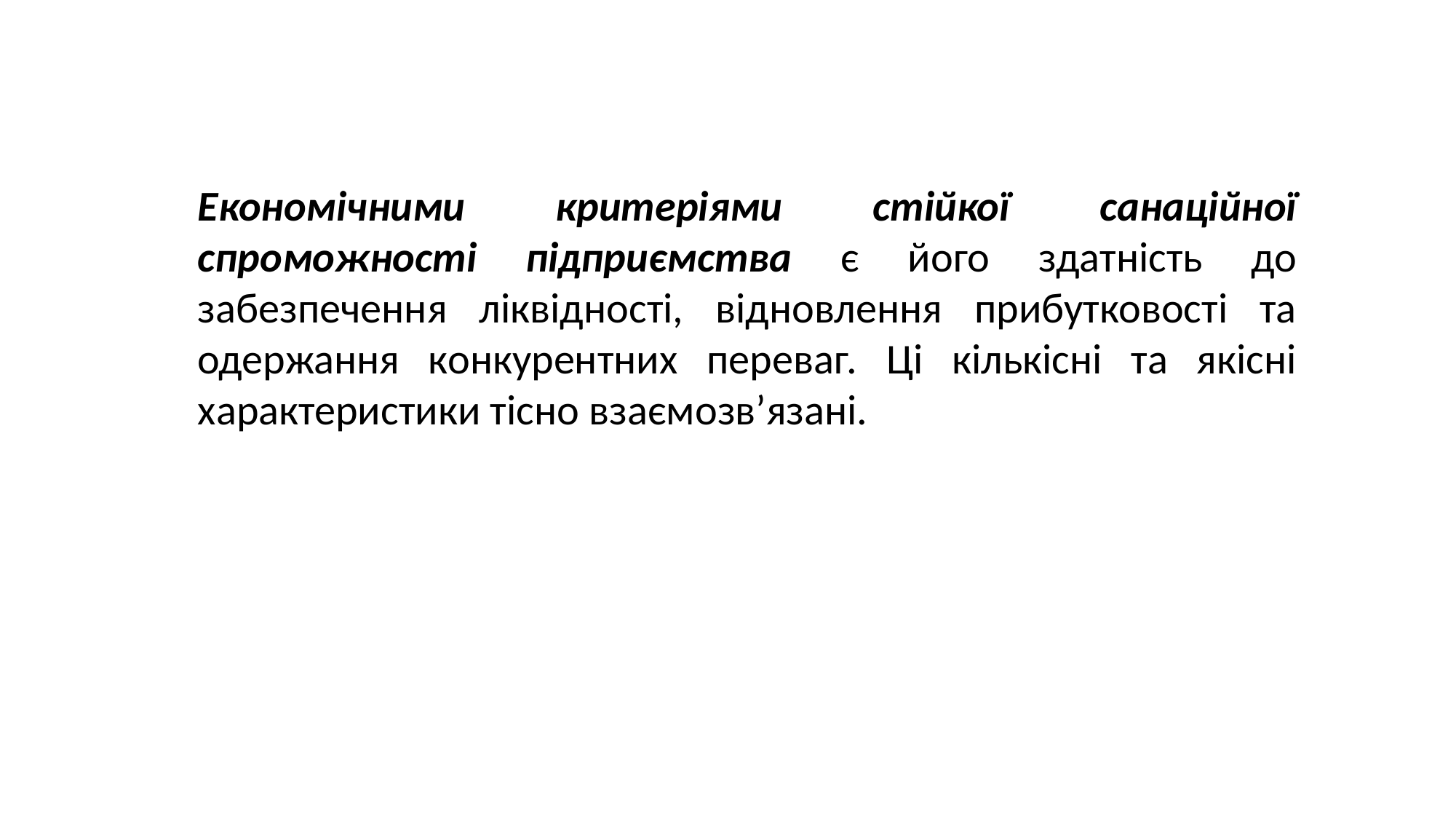

Економічними критеріями стійкої санаційної спроможності підприємства є його здатність до забезпечення ліквідності, відновлення прибутковості та одержання конкурентних переваг. Ці кількісні та якісні характеристики тісно взаємозв’язані.